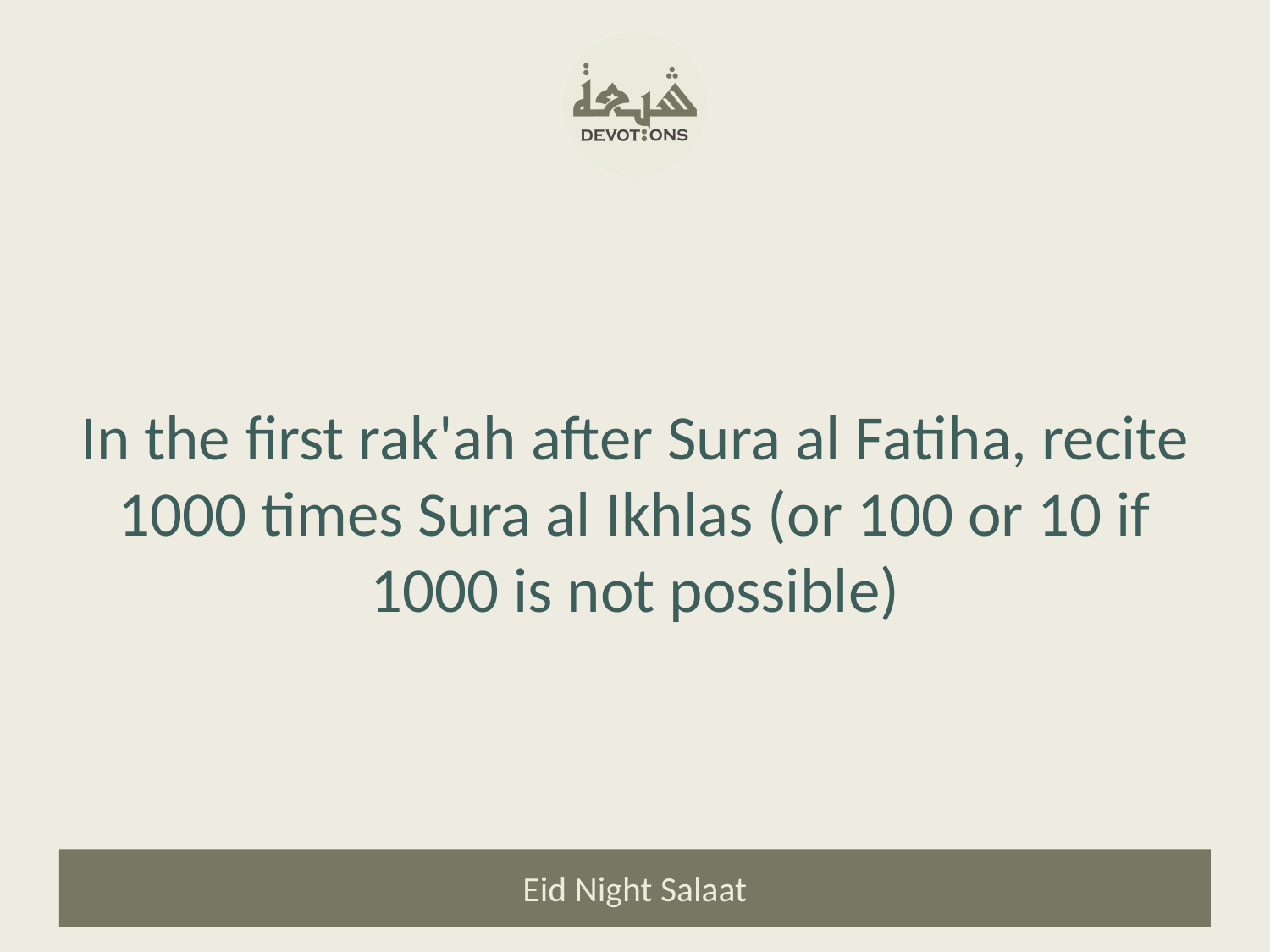

In the first rak'ah after Sura al Fatiha, recite 1000 times Sura al Ikhlas (or 100 or 10 if 1000 is not possible)
Eid Night Salaat